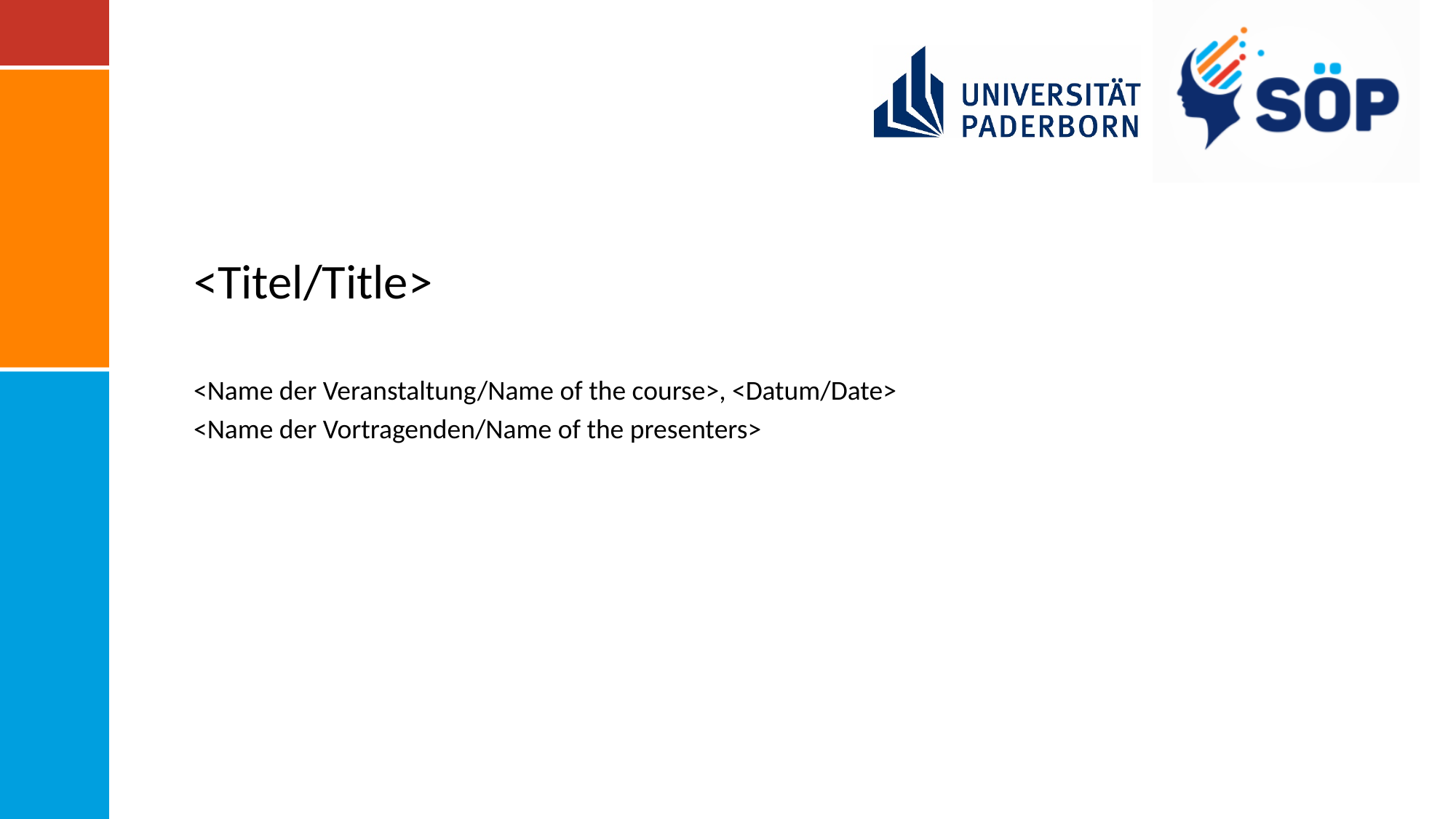

# <Titel/Title>
<Name der Veranstaltung/Name of the course>, <Datum/Date>
<Name der Vortragenden/Name of the presenters>